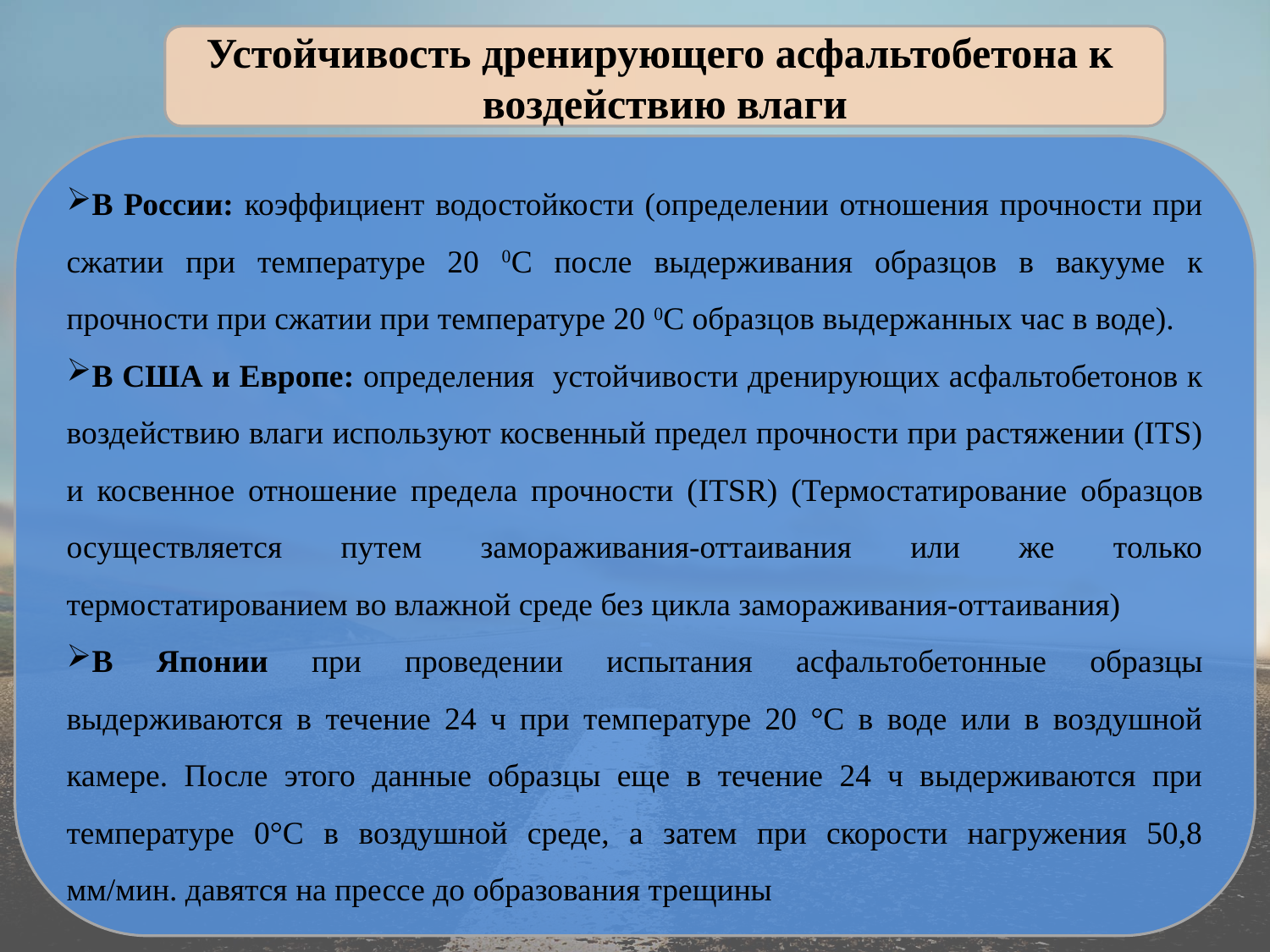

Устойчивость дренирующего асфальтобетона к  воздействию влаги
В России: коэффициент водостойкости (определении отношения прочности при сжатии при температуре 20 0С после выдерживания образцов в вакууме к прочности при сжатии при температуре 20 0С образцов выдержанных час в воде).
В США и Европе: определения  устойчивости дренирующих асфальтобетонов к воздействию влаги используют косвенный предел прочности при растяжении (ITS) и косвенное отношение предела прочности (ITSR) (Термостатирование образцов осуществляется путем замораживания-оттаивания или же только термостатированием во влажной среде без цикла замораживания-оттаивания)
В Японии при проведении испытания асфальтобетонные образцы выдерживаются в течение 24 ч при температуре 20 °C в воде или в воздушной камере. После этого данные образцы еще в течение 24 ч выдерживаются при температуре 0°C в воздушной среде, а затем при скорости нагружения 50,8 мм/мин. давятся на прессе до образования трещины